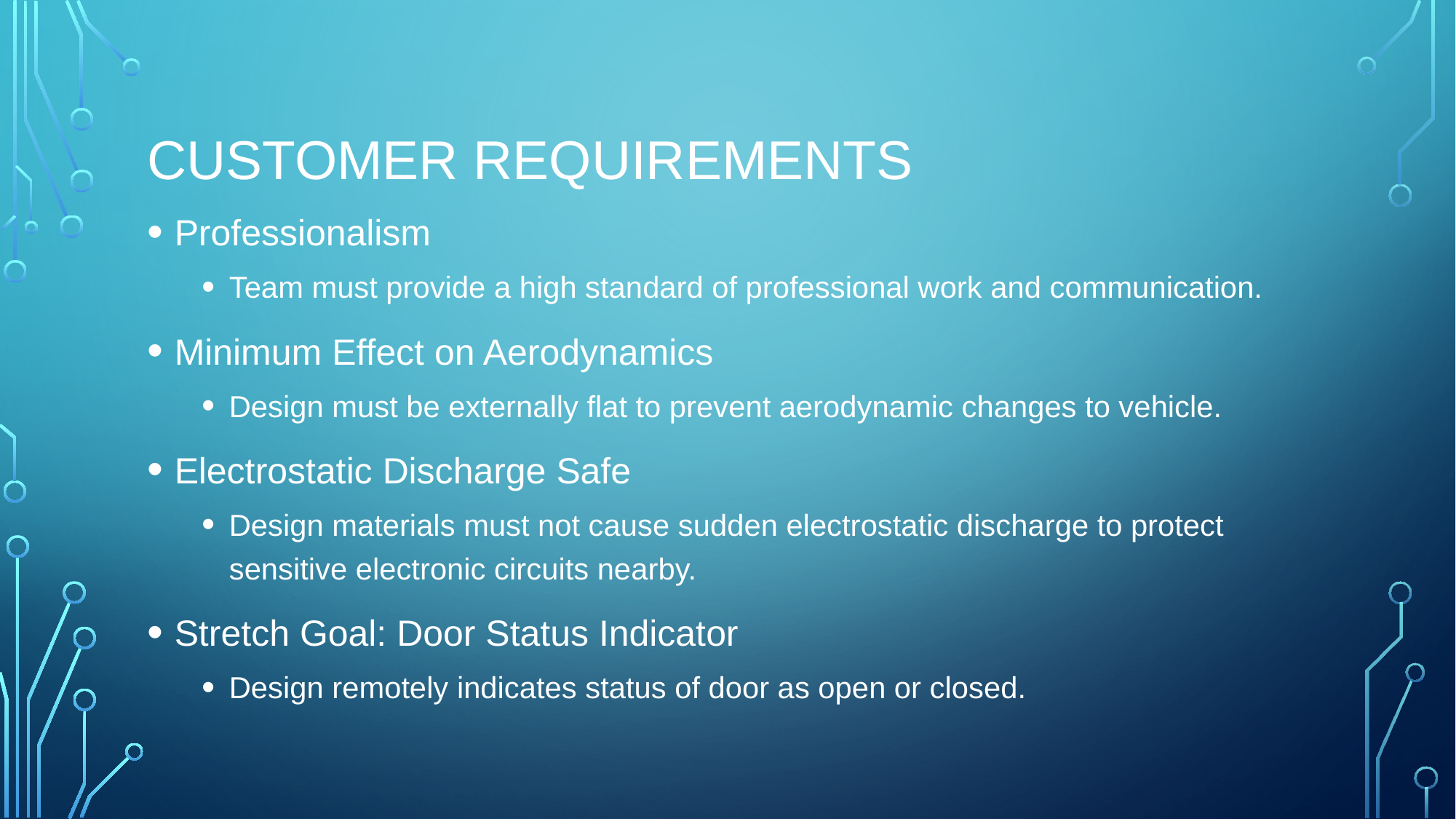

# Customer Requirements
Professionalism
Team must provide a high standard of professional work and communication.
Minimum Effect on Aerodynamics
Design must be externally flat to prevent aerodynamic changes to vehicle.
Electrostatic Discharge Safe
Design materials must not cause sudden electrostatic discharge to protect sensitive electronic circuits nearby.
Stretch Goal: Door Status Indicator
Design remotely indicates status of door as open or closed.